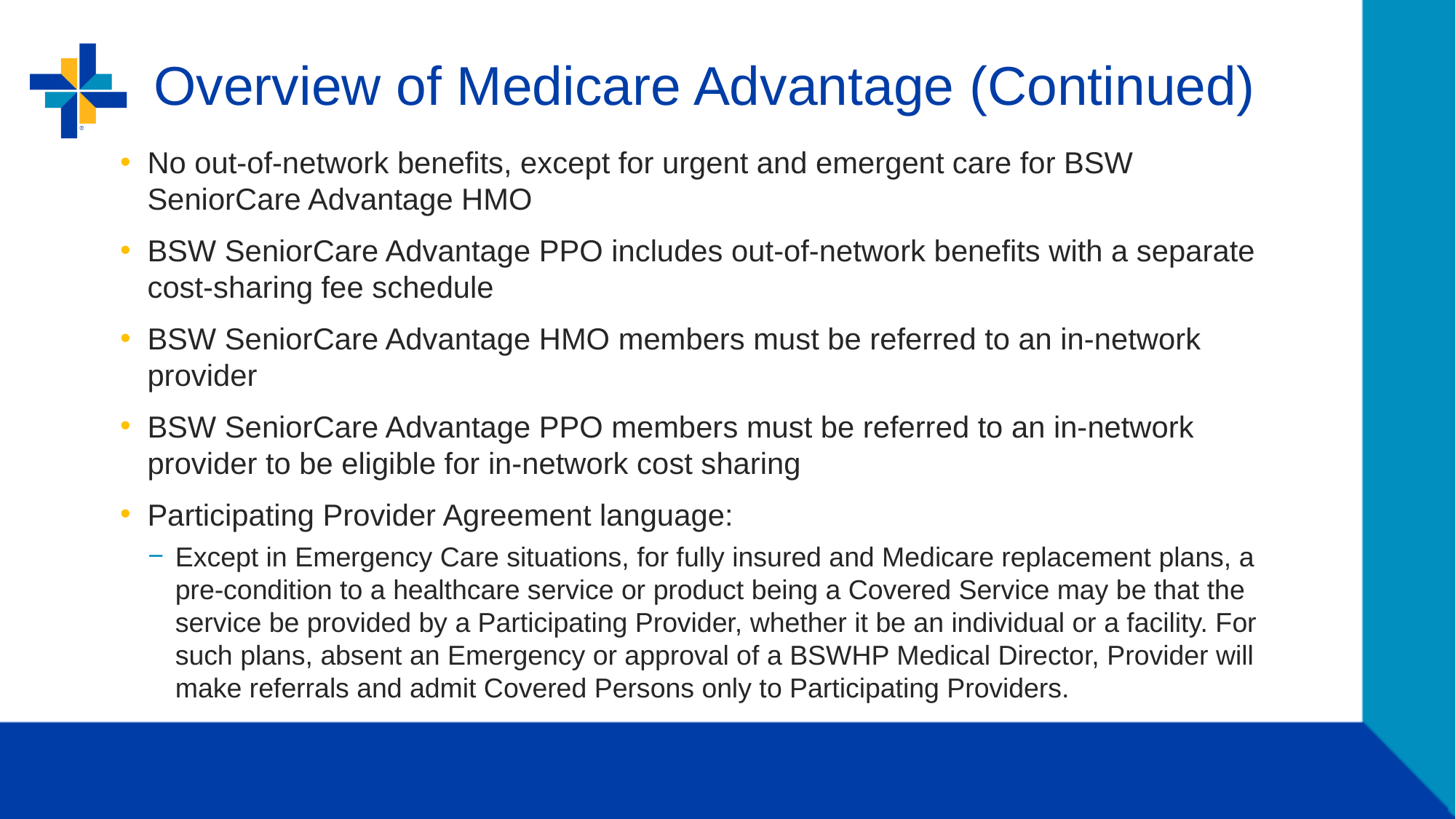

# Overview of Medicare Advantage (Continued)
No out-of-network benefits, except for urgent and emergent care for BSW SeniorCare Advantage HMO
BSW SeniorCare Advantage PPO includes out-of-network benefits with a separate cost-sharing fee schedule
BSW SeniorCare Advantage HMO members must be referred to an in-network provider
BSW SeniorCare Advantage PPO members must be referred to an in-network provider to be eligible for in-network cost sharing
Participating Provider Agreement language:
Except in Emergency Care situations, for fully insured and Medicare replacement plans, a pre-condition to a healthcare service or product being a Covered Service may be that the service be provided by a Participating Provider, whether it be an individual or a facility. For such plans, absent an Emergency or approval of a BSWHP Medical Director, Provider will make referrals and admit Covered Persons only to Participating Providers.